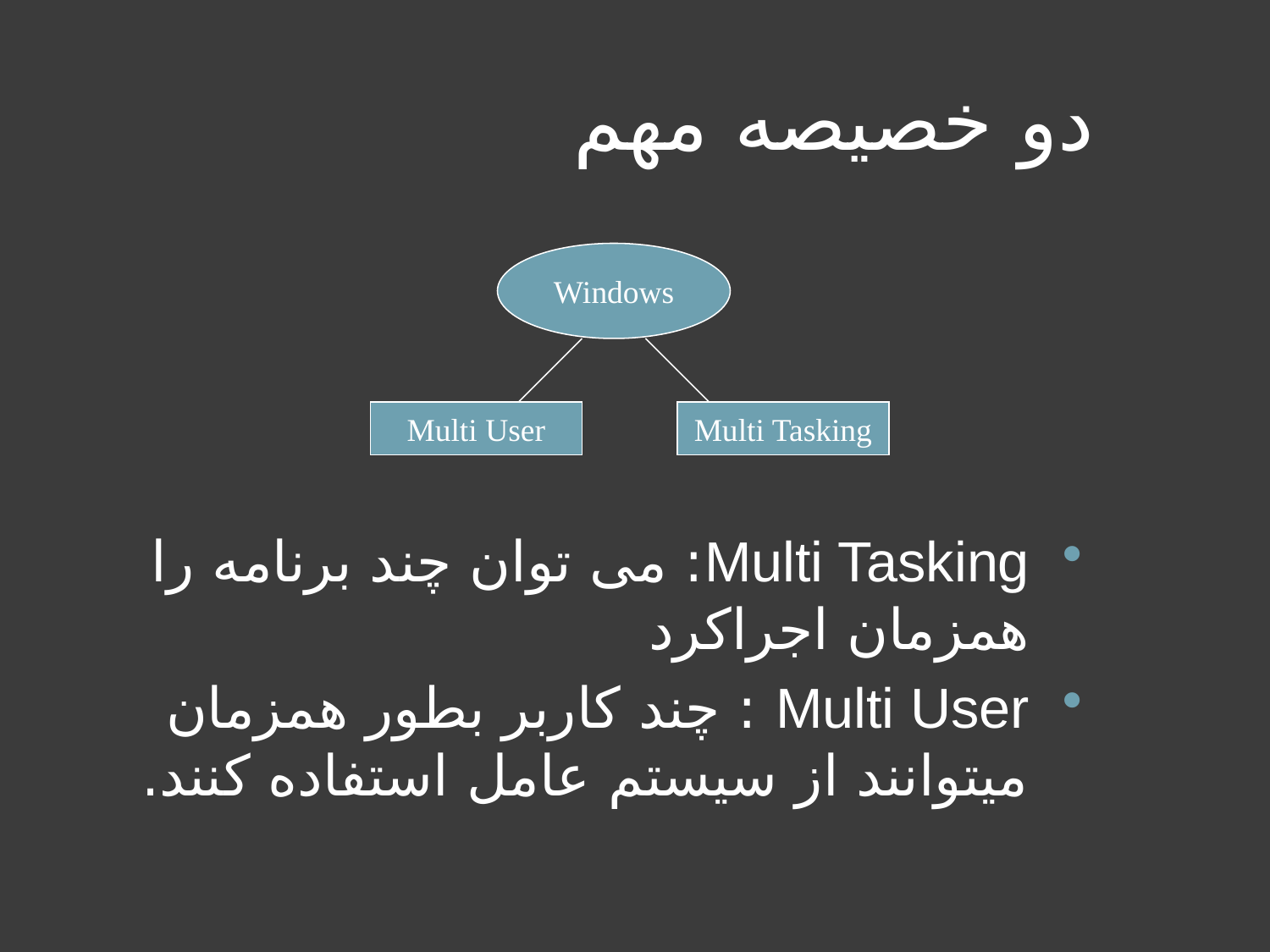

# دو خصیصه مهم

Multi Tasking: می توان چند برنامه را همزمان اجراکرد
Multi User : چند کاربر بطور همزمان میتوانند از سیستم عامل استفاده کنند.

Windows

Multi User
Multi Tasking
دانشگاه کردستان - دانشکده فنی و مهندسی - کارگاه کامپیوتر
17